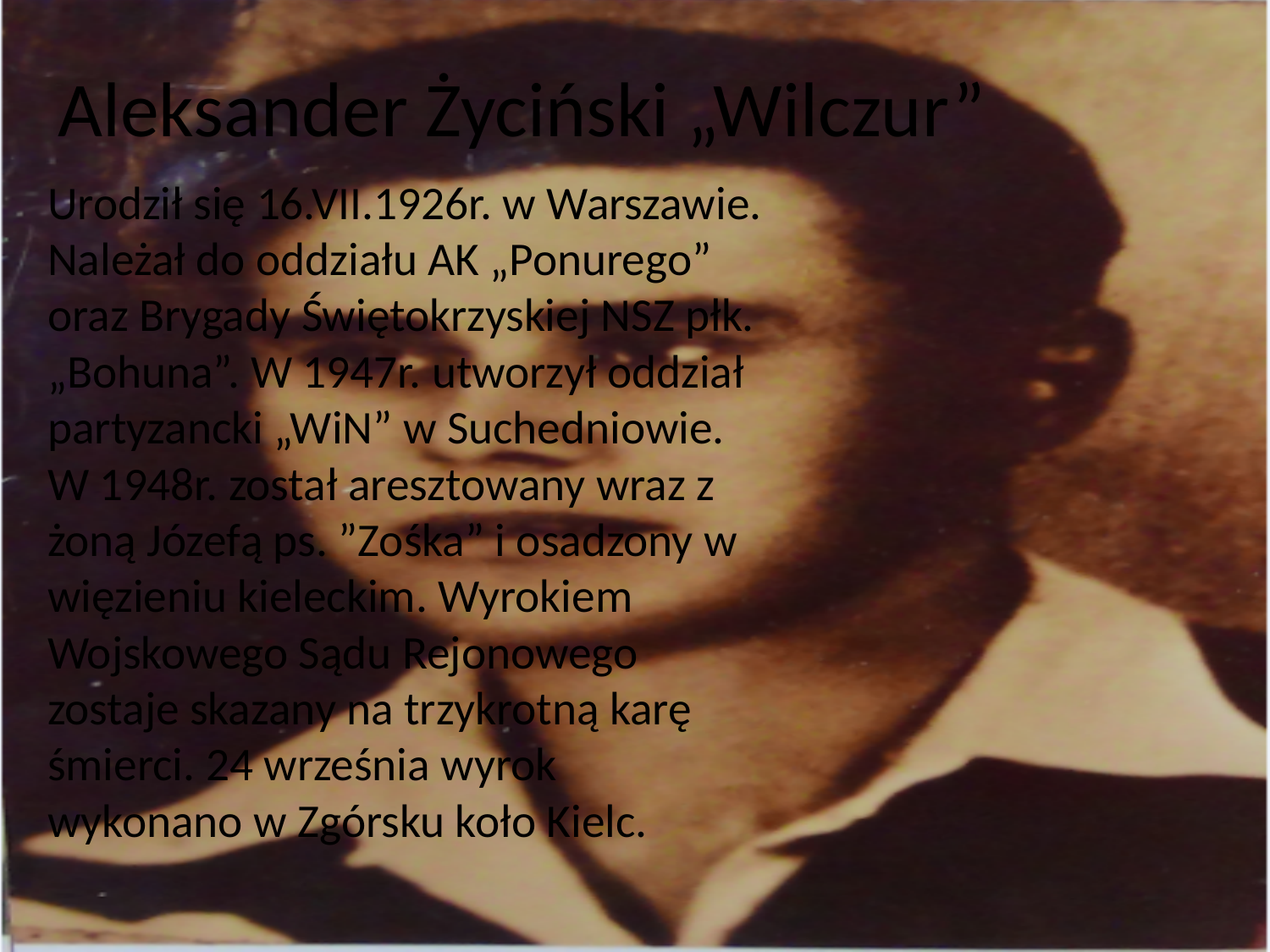

# Aleksander Życiński „Wilczur”
Urodził się 16.VII.1926r. w Warszawie. Należał do oddziału AK „Ponurego” oraz Brygady Świętokrzyskiej NSZ płk. „Bohuna”. W 1947r. utworzył oddział partyzancki „WiN” w Suchedniowie. W 1948r. został aresztowany wraz z żoną Józefą ps. ”Zośka” i osadzony w więzieniu kieleckim. Wyrokiem Wojskowego Sądu Rejonowego zostaje skazany na trzykrotną karę śmierci. 24 września wyrok wykonano w Zgórsku koło Kielc.